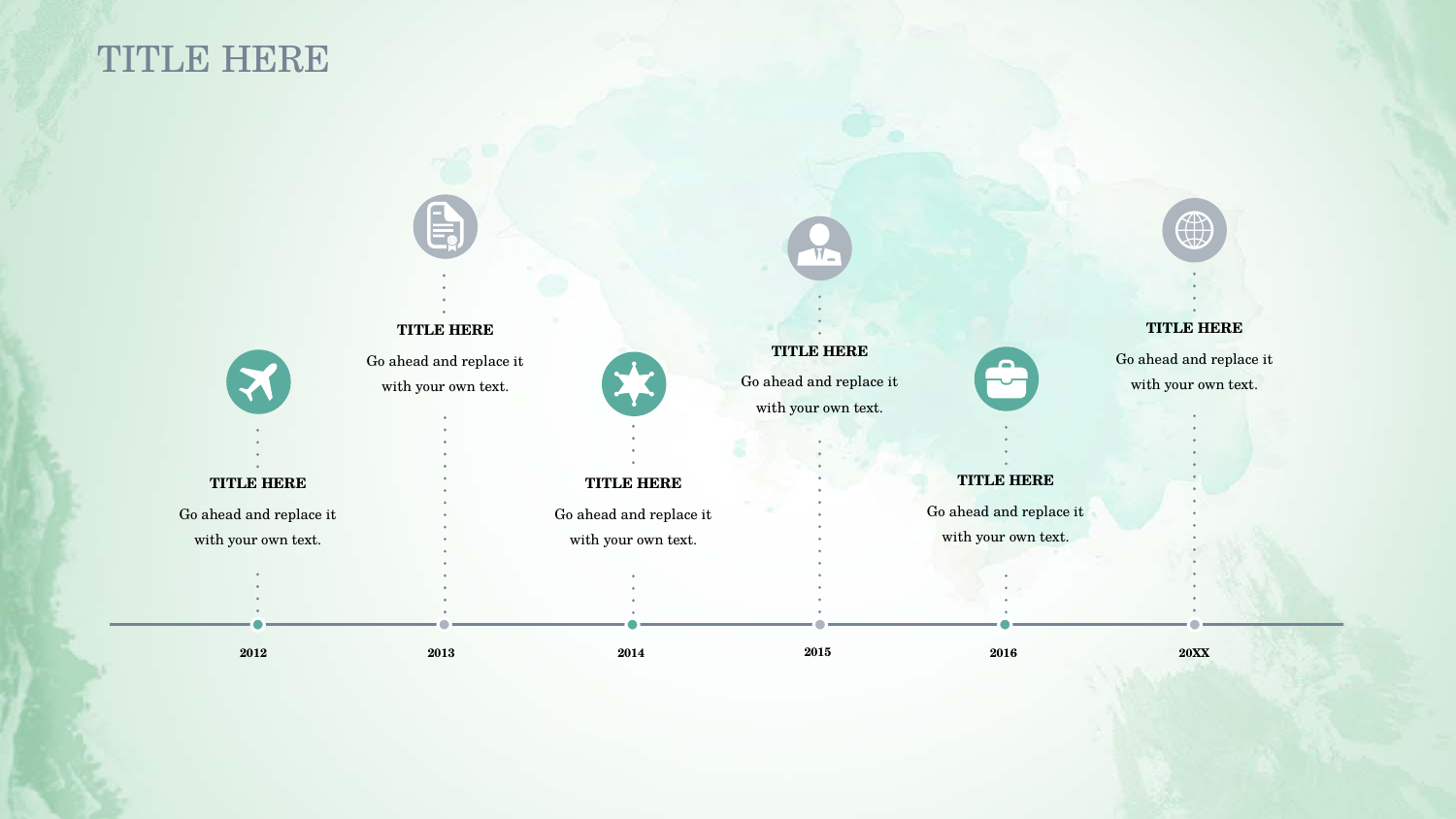

TITLE HERE

TITLE HERE
Go ahead and replace it with your own text.

2013

TITLE HERE
Go ahead and replace it with your own text.

20XX

TITLE HERE
Go ahead and replace it with your own text.

2015

TITLE HERE
Go ahead and replace it with your own text.

2016

TITLE HERE
Go ahead and replace it with your own text.

2012

TITLE HERE
Go ahead and replace it with your own text.

2014